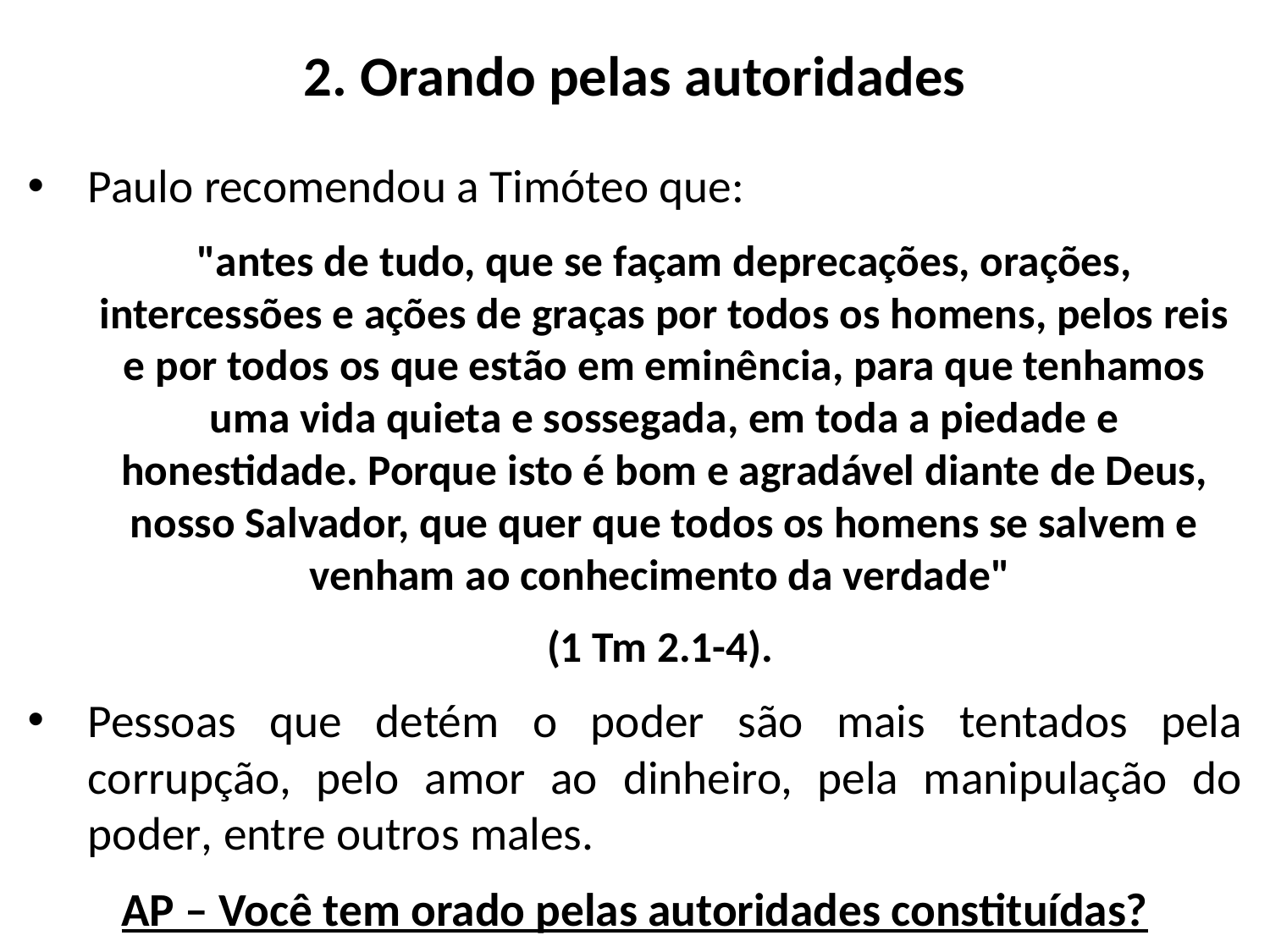

# 2. Orando pelas autoridades
Paulo recomendou a Timóteo que:
"antes de tudo, que se façam deprecações, orações, intercessões e ações de graças por todos os homens, pelos reis e por todos os que estão em eminência, para que tenhamos uma vida quieta e sossegada, em toda a piedade e honestidade. Porque isto é bom e agradável diante de Deus, nosso Salvador, que quer que todos os homens se salvem e venham ao conhecimento da verdade"
(1 Tm 2.1-4).
Pessoas que detém o poder são mais tentados pela corrupção, pelo amor ao dinheiro, pela manipulação do poder, entre outros males.
AP – Você tem orado pelas autoridades constituídas?